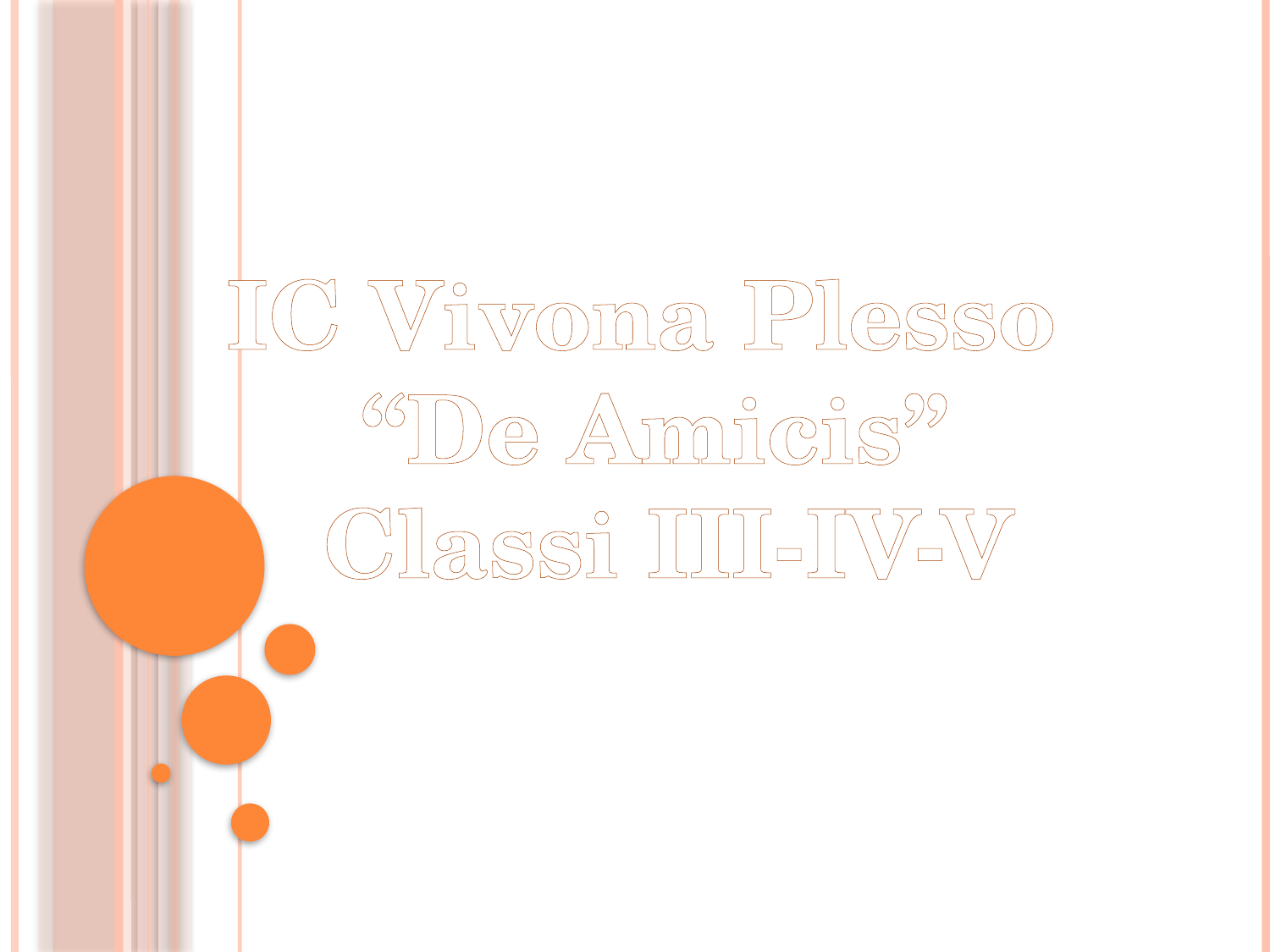

IC Vivona Plesso
“De Amicis”
 Classi III-IV-V